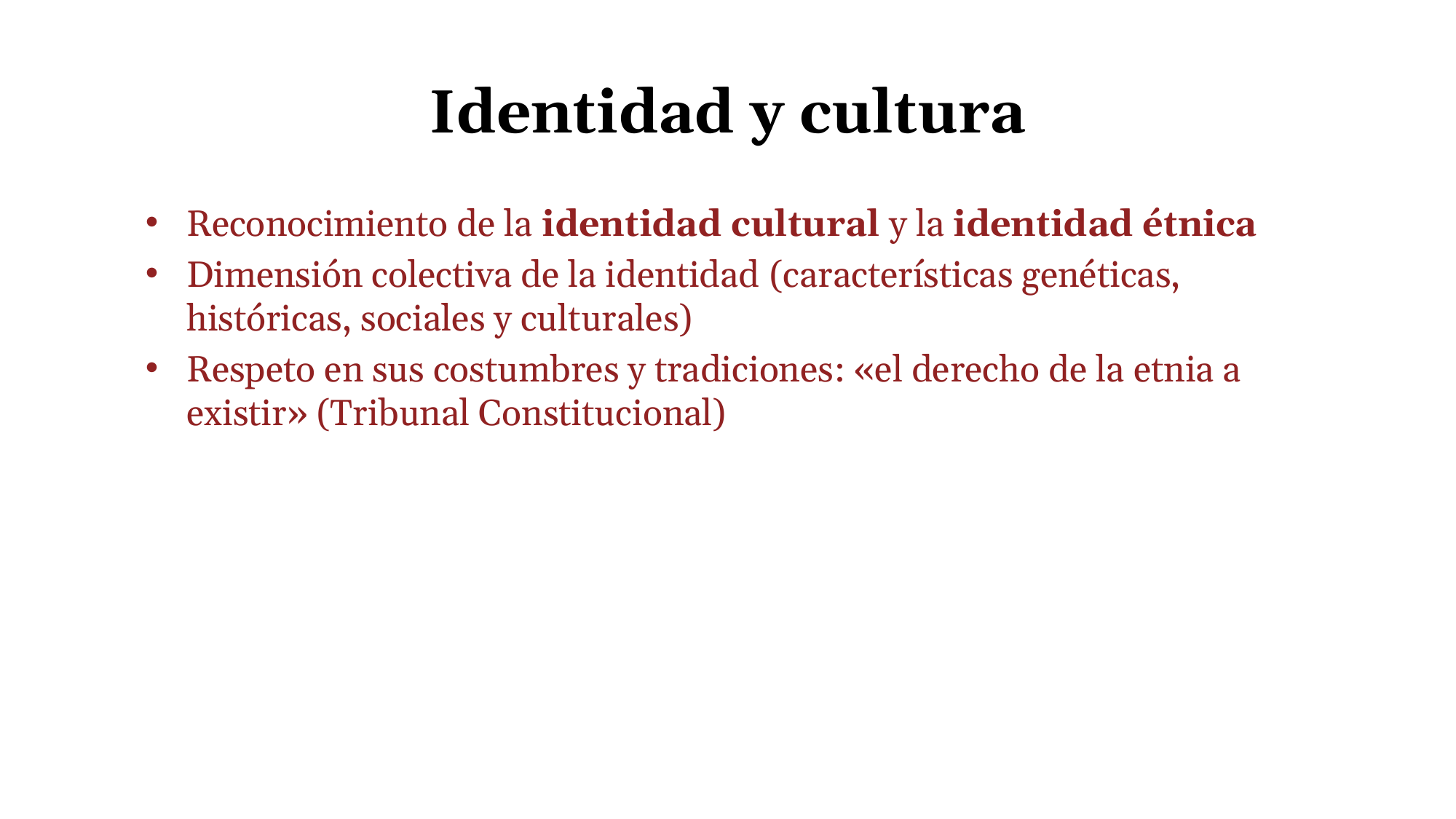

# Identidad y cultura
Reconocimiento de la identidad cultural y la identidad étnica
Dimensión colectiva de la identidad (características genéticas, históricas, sociales y culturales)
Respeto en sus costumbres y tradiciones: «el derecho de la etnia a existir» (Tribunal Constitucional)